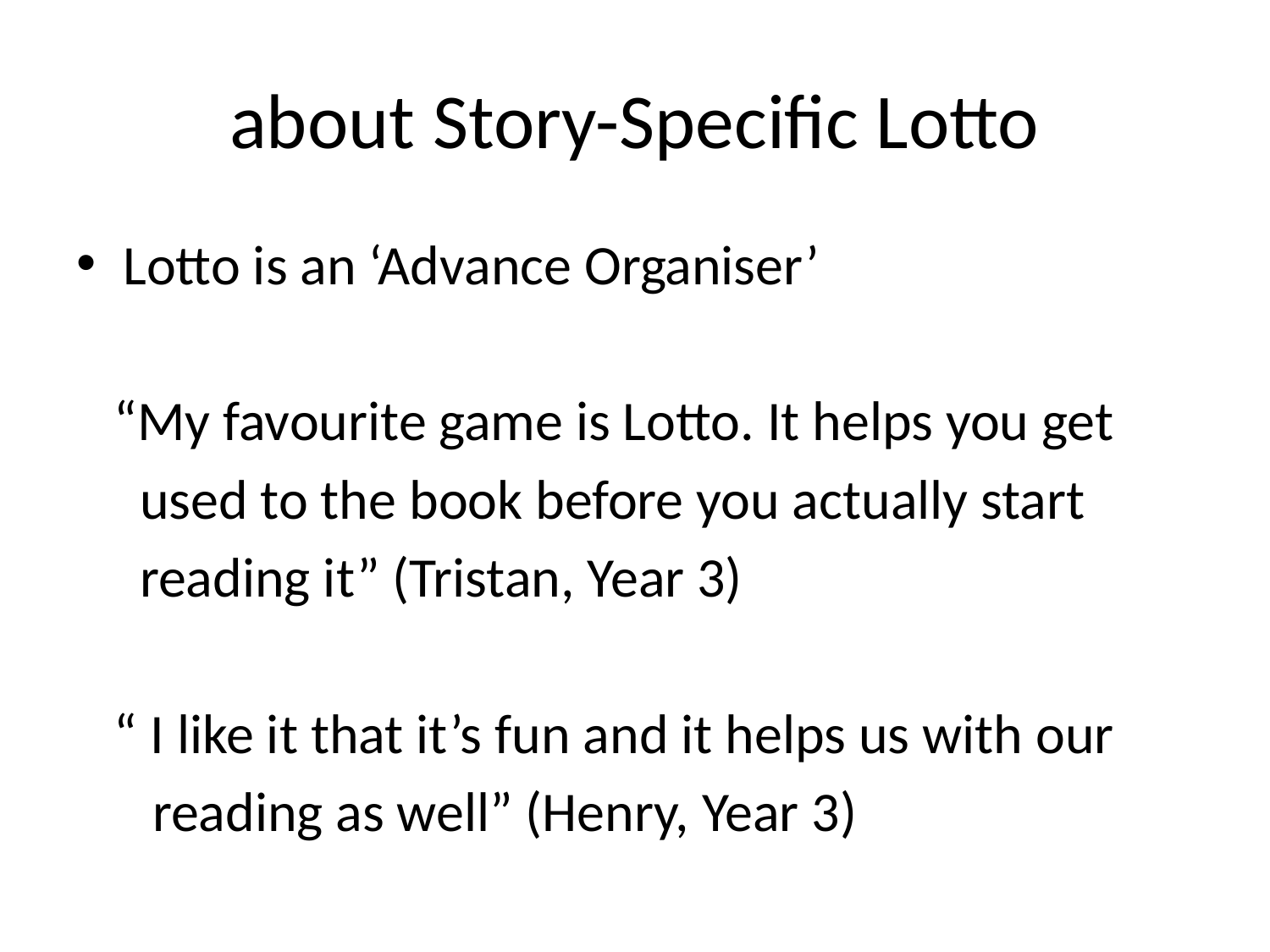

# about Story-Specific Lotto
Lotto is an ‘Advance Organiser’

   “My favourite game is Lotto. It helps you get
     used to the book before you actually start
     reading it” (Tristan, Year 3)

   “ I like it that it’s fun and it helps us with our
      reading as well” (Henry, Year 3)